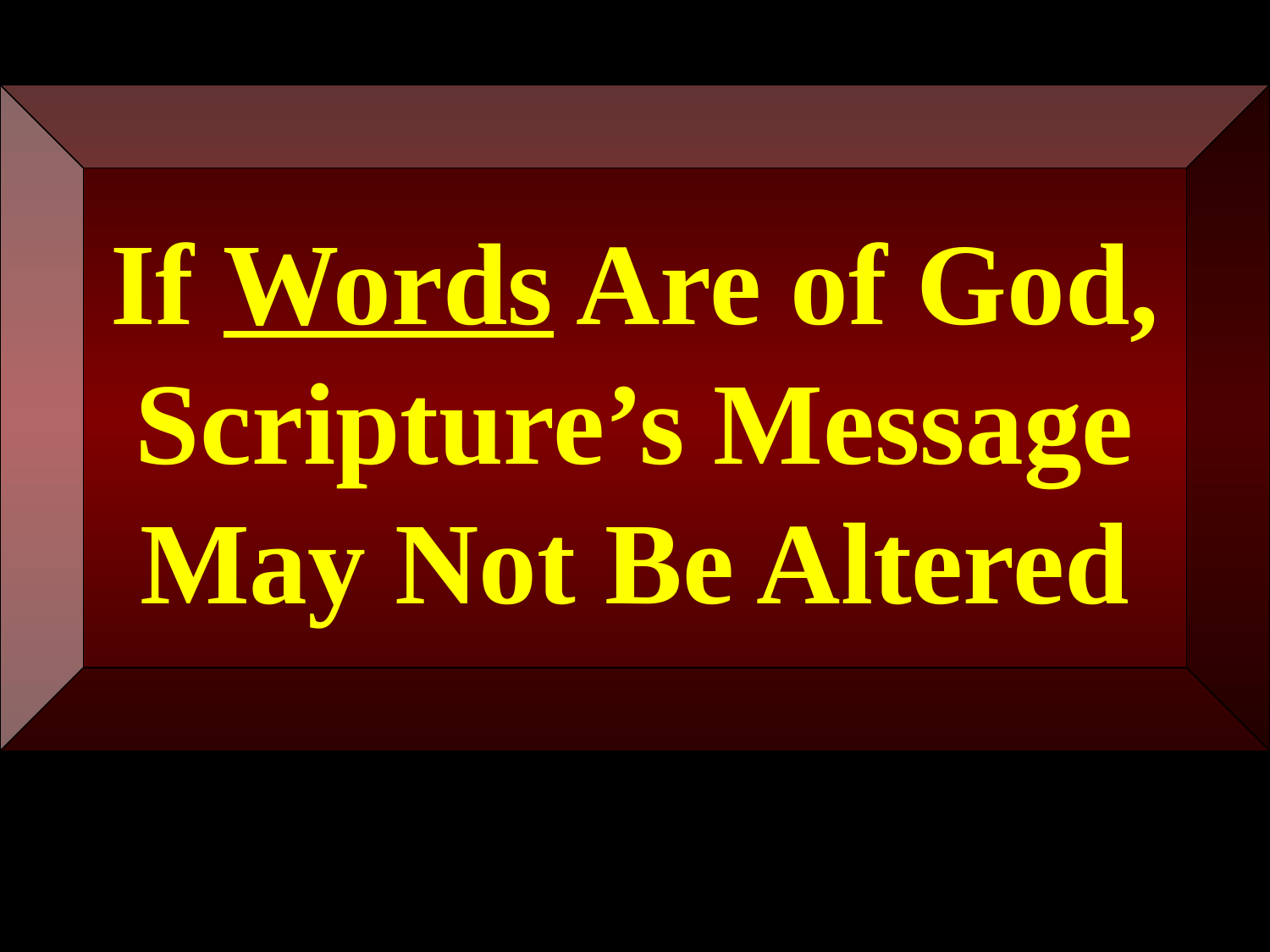

If Words Are of God,
Scripture’s Message
May Not Be Altered